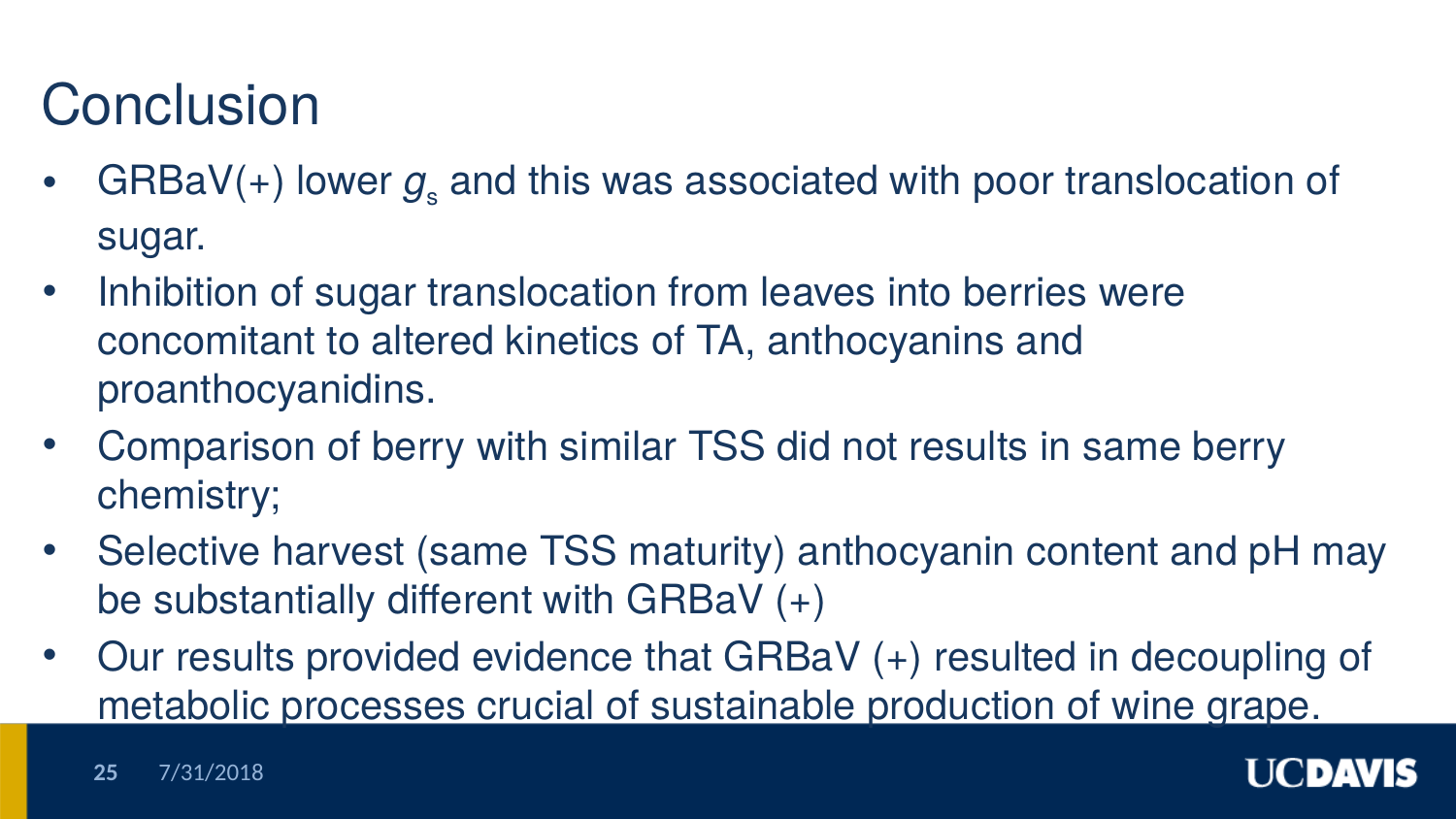

# Conclusion
GRBaV(+) lower gs and this was associated with poor translocation of sugar.
Inhibition of sugar translocation from leaves into berries were concomitant to altered kinetics of TA, anthocyanins and proanthocyanidins.
Comparison of berry with similar TSS did not results in same berry chemistry;
Selective harvest (same TSS maturity) anthocyanin content and pH may be substantially different with GRBaV (+)
Our results provided evidence that GRBaV (+) resulted in decoupling of metabolic processes crucial of sustainable production of wine grape.

25
7/31/2018